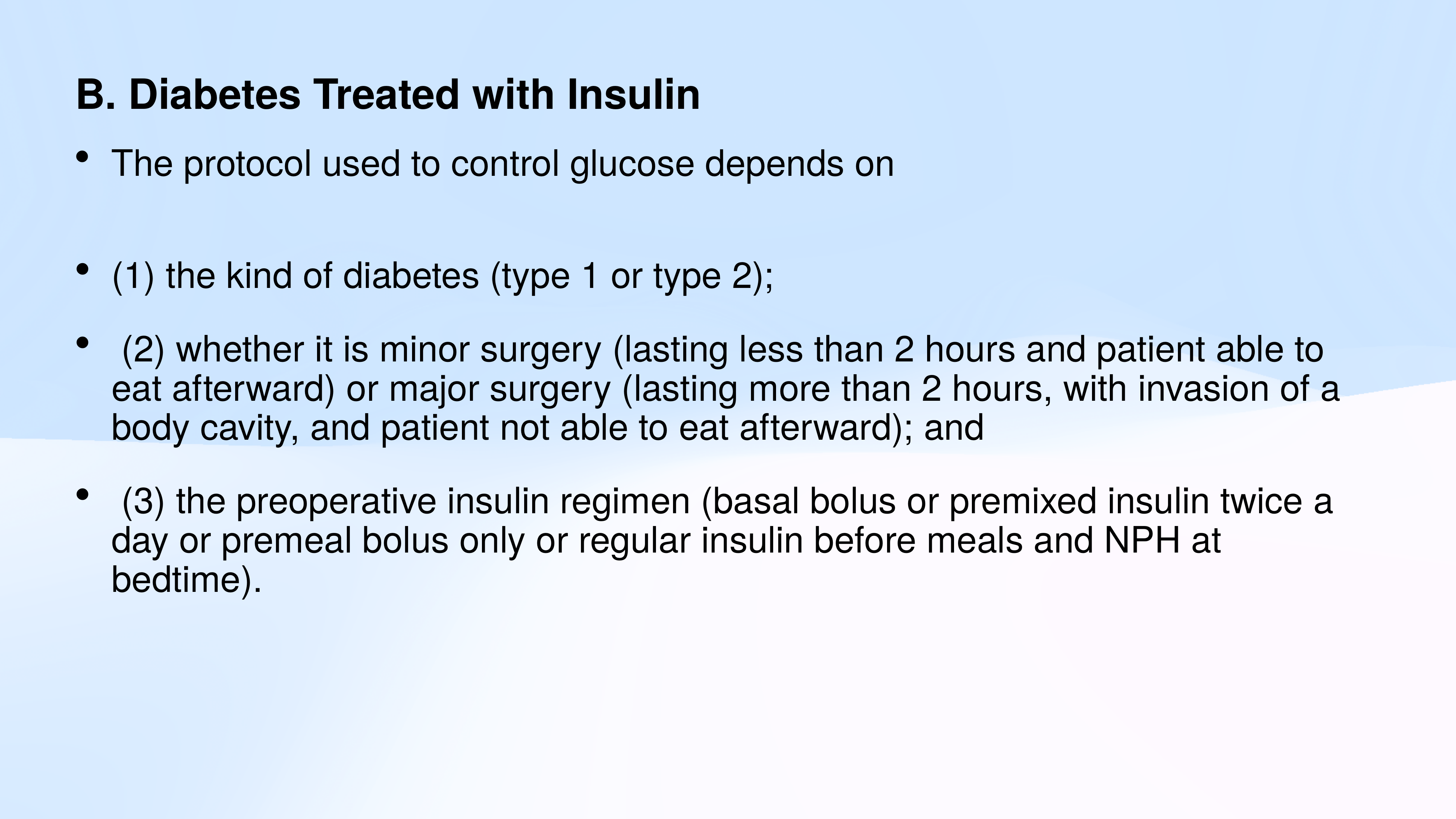

# B. Diabetes Treated with Insulin
The protocol used to control glucose depends on
(1) the kind of diabetes (type 1 or type 2);
 (2) whether it is minor surgery (lasting less than 2 hours and patient able to eat afterward) or major surgery (lasting more than 2 hours, with invasion of a body cavity, and patient not able to eat afterward); and
 (3) the preoperative insulin regimen (basal bolus or premixed insulin twice a day or premeal bolus only or regular insulin before meals and NPH at bedtime).